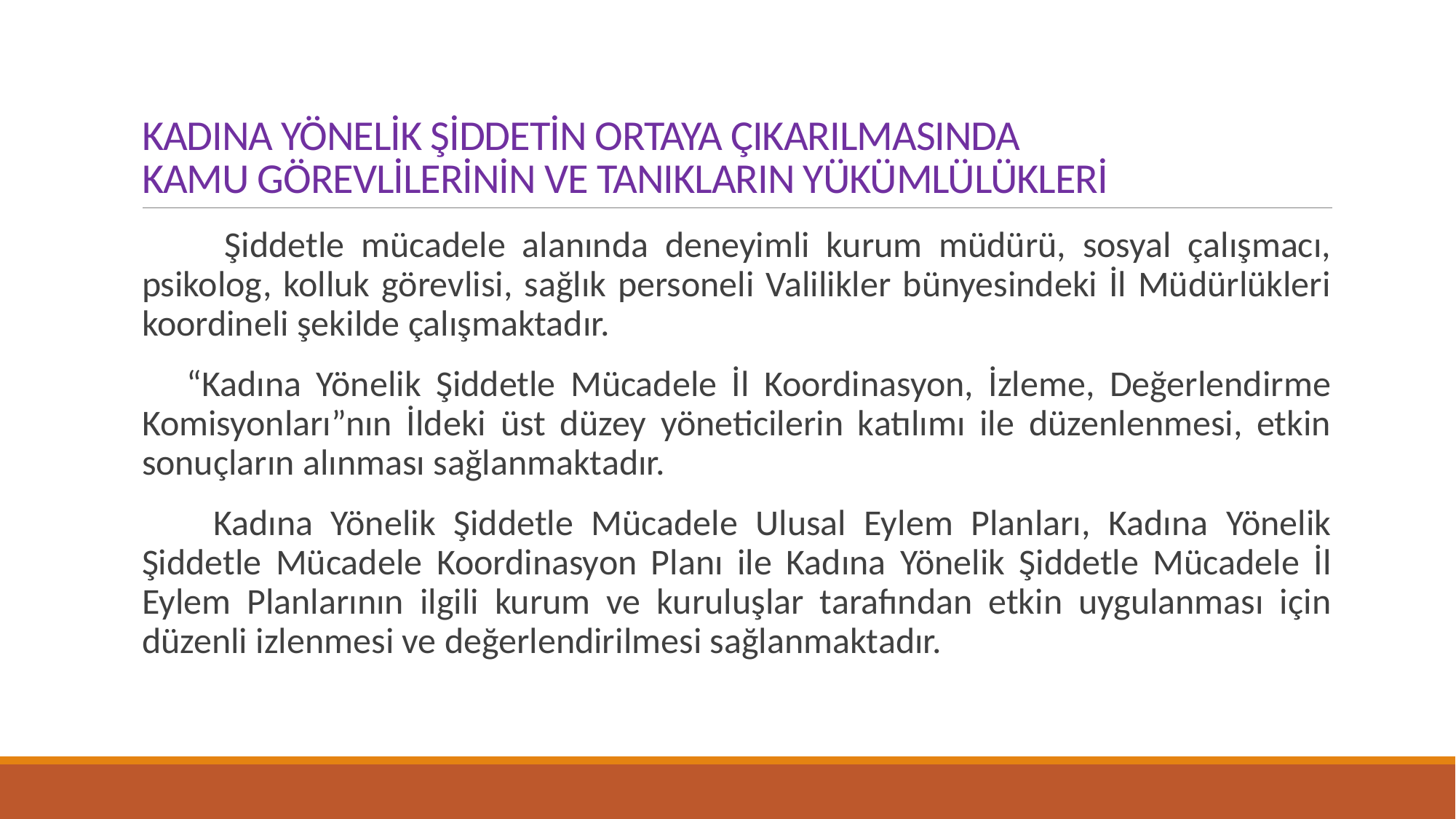

# KADINA YÖNELİK ŞİDDETİN ORTAYA ÇIKARILMASINDA KAMU GÖREVLİLERİNİN VE TANIKLARIN YÜKÜMLÜLÜKLERİ
     Şiddetle mücadele alanında deneyimli kurum müdürü, sosyal çalışmacı, psikolog, kolluk görevlisi, sağlık personeli Valilikler bünyesindeki İl Müdürlükleri koordineli şekilde çalışmaktadır.
   “Kadına Yönelik Şiddetle Mücadele İl Koordinasyon, İzleme, Değerlendirme Komisyonları”nın İldeki üst düzey yöneticilerin katılımı ile düzenlenmesi, etkin sonuçların alınması sağlanmaktadır.
    Kadına Yönelik Şiddetle Mücadele Ulusal Eylem Planları, Kadına Yönelik Şiddetle Mücadele Koordinasyon Planı ile Kadına Yönelik Şiddetle Mücadele İl Eylem Planlarının ilgili kurum ve kuruluşlar tarafından etkin uygulanması için düzenli izlenmesi ve değerlendirilmesi sağlanmaktadır.